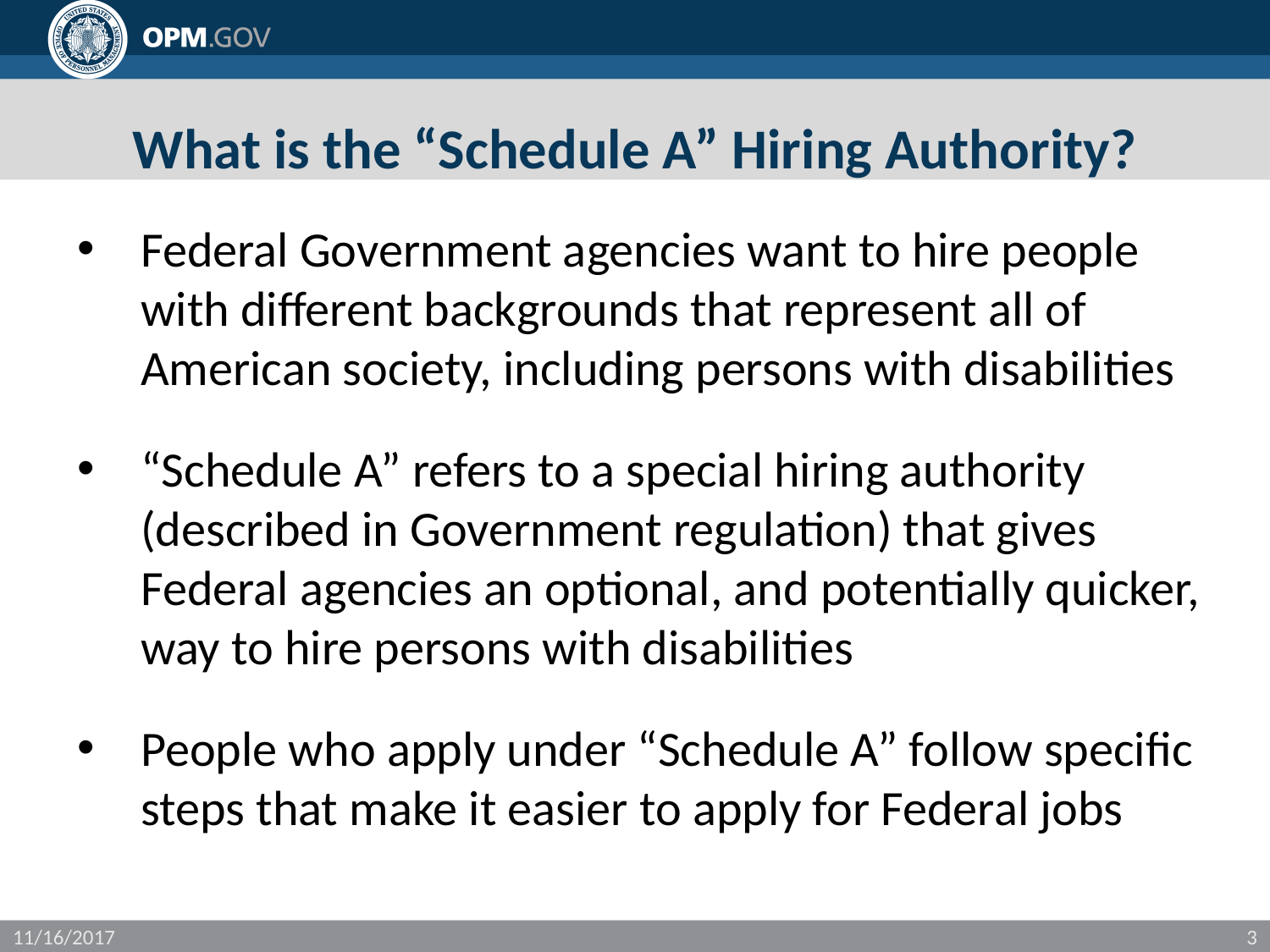

# What is the “Schedule A” Hiring Authority?
Federal Government agencies want to hire people with different backgrounds that represent all of American society, including persons with disabilities

“Schedule A” refers to a special hiring authority (described in Government regulation) that gives Federal agencies an optional, and potentially quicker, way to hire persons with disabilities

People who apply under “Schedule A” follow specific steps that make it easier to apply for Federal jobs

11/16/2017
3